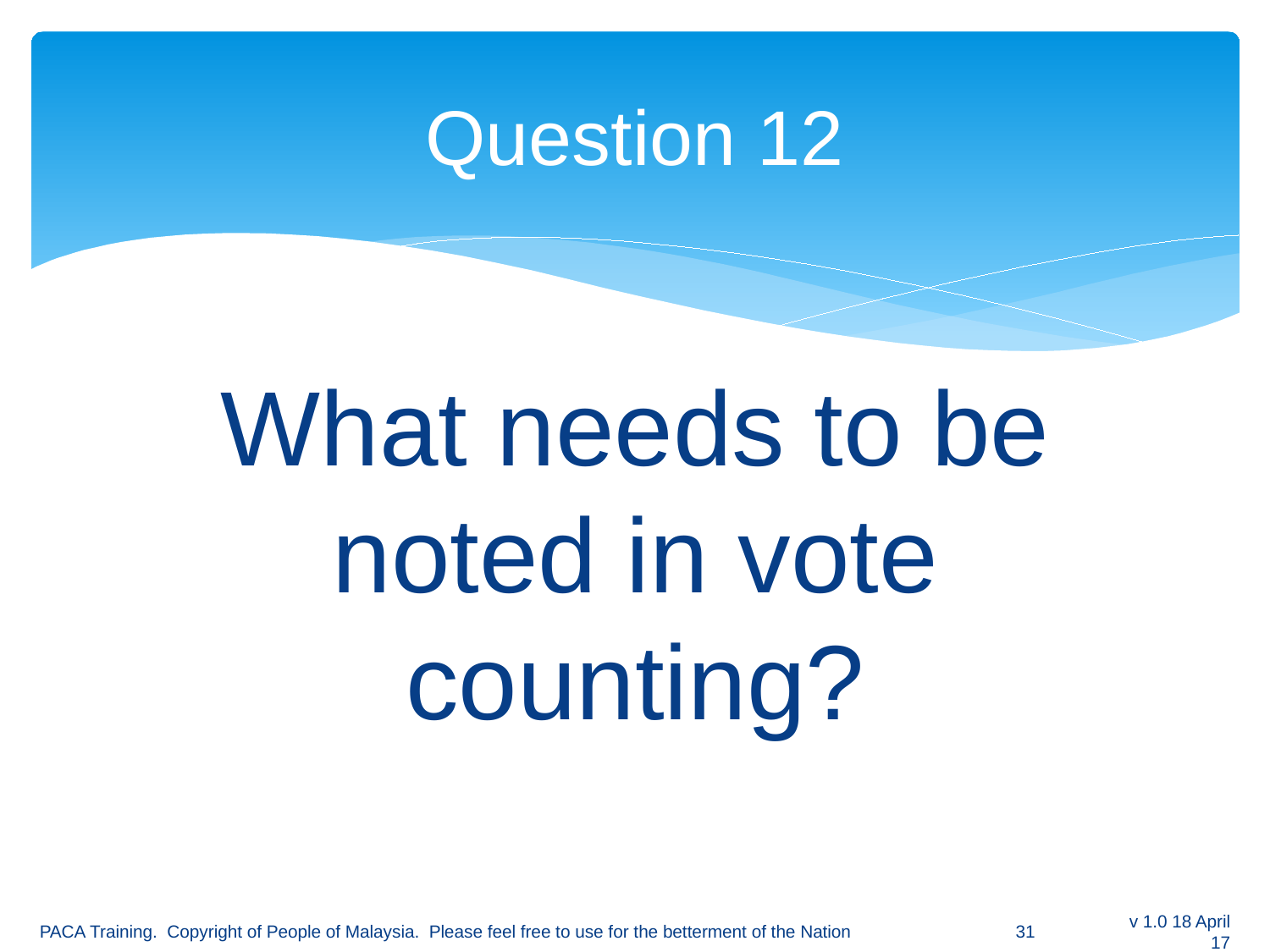

# Question 12
What needs to be noted in vote counting?
PACA Training.  Copyright of People of Malaysia.  Please feel free to use for the betterment of the Nation
31
v 1.0 18 April 17